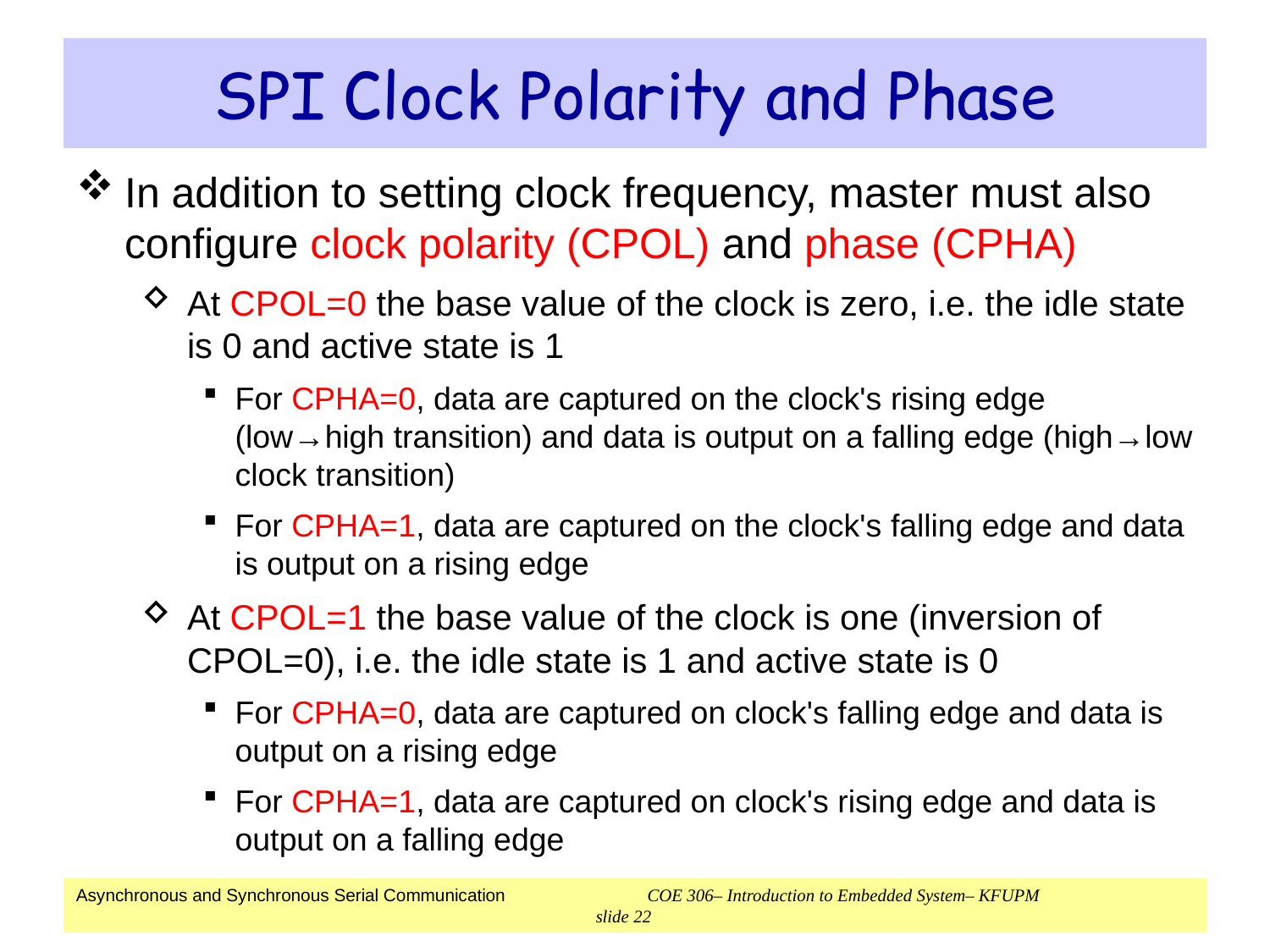

# SPI Clock Polarity and Phase
In addition to setting clock frequency, master must also configure clock polarity (CPOL) and phase (CPHA)
At CPOL=0 the base value of the clock is zero, i.e. the idle state is 0 and active state is 1
For CPHA=0, data are captured on the clock's rising edge (low→high transition) and data is output on a falling edge (high→low clock transition)
For CPHA=1, data are captured on the clock's falling edge and data is output on a rising edge
At CPOL=1 the base value of the clock is one (inversion of CPOL=0), i.e. the idle state is 1 and active state is 0
For CPHA=0, data are captured on clock's falling edge and data is output on a rising edge
For CPHA=1, data are captured on clock's rising edge and data is output on a falling edge